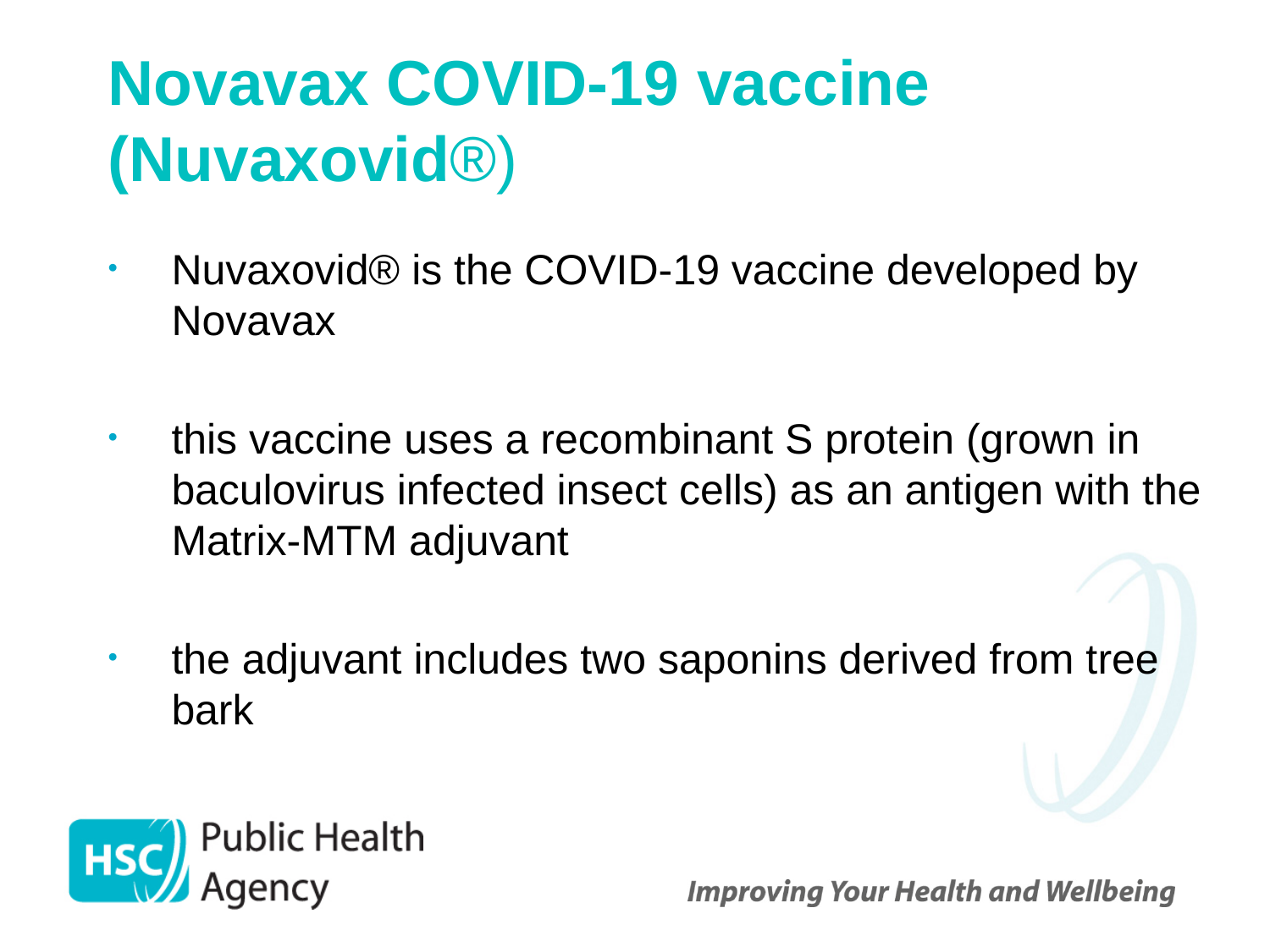

# Novavax COVID-19 vaccine (Nuvaxovid®)
Nuvaxovid® is the COVID-19 vaccine developed by Novavax

this vaccine uses a recombinant S protein (grown in baculovirus infected insect cells) as an antigen with the Matrix-MTM adjuvant

the adjuvant includes two saponins derived from tree bark